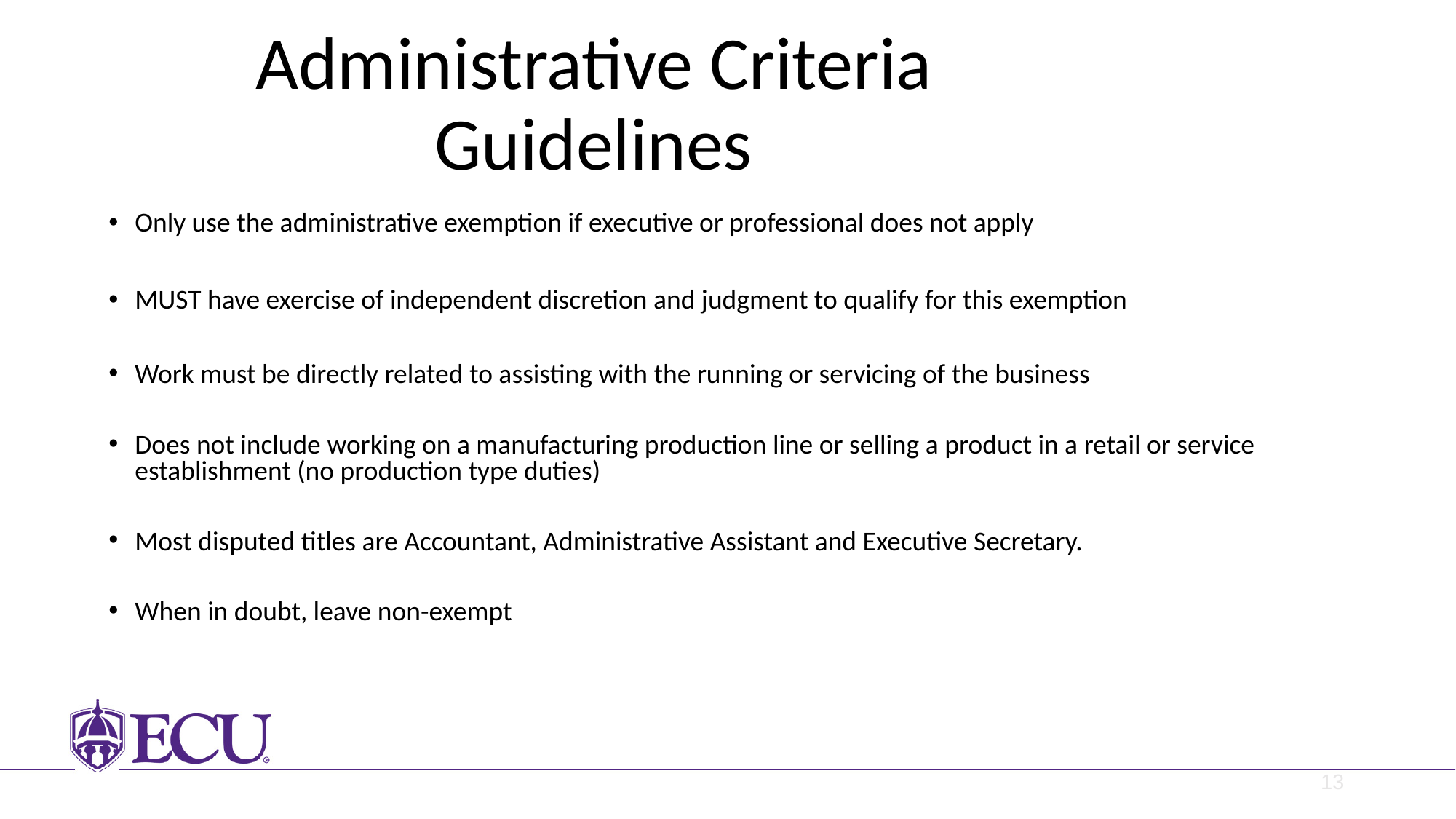

# Administrative Criteria Guidelines
Only use the administrative exemption if executive or professional does not apply

MUST have exercise of independent discretion and judgment to qualify for this exemption

Work must be directly related to assisting with the running or servicing of the business

Does not include working on a manufacturing production line or selling a product in a retail or service establishment (no production type duties)

Most disputed titles are Accountant, Administrative Assistant and Executive Secretary.

When in doubt, leave non-exempt

13